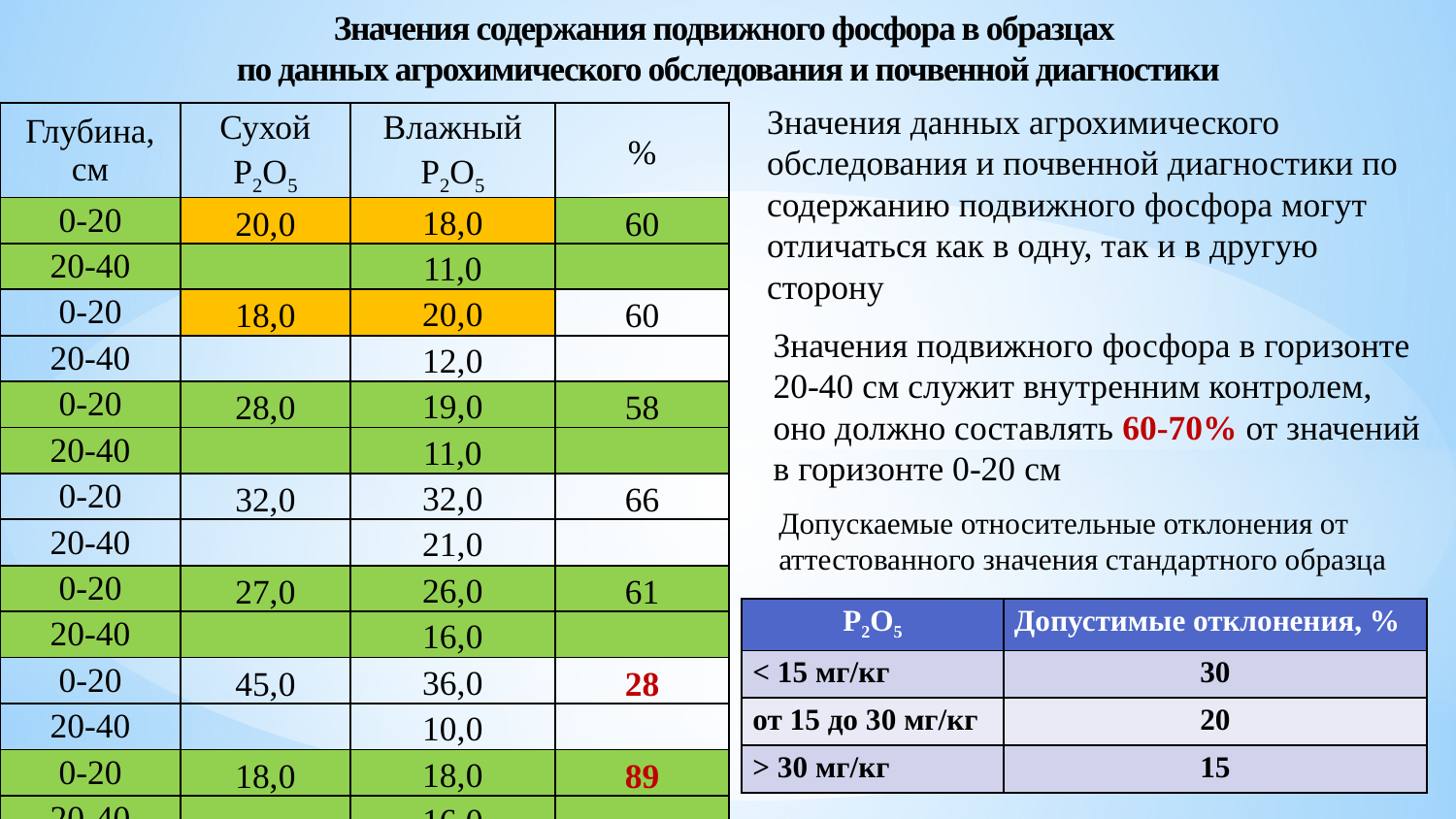

Значения содержания подвижного фосфора в образцах
по данных агрохимического обследования и почвенной диагностики
Значения данных агрохимического
обследования и почвенной диагностики по содержанию подвижного фосфора могут
отличаться как в одну, так и в другую сторону
| Глубина, см | Сухой P2О5 | Влажный P2О5 | % |
| --- | --- | --- | --- |
| 0-20 | 20,0 | 18,0 | 60 |
| 20-40 |  | 11,0 |  |
| 0-20 | 18,0 | 20,0 | 60 |
| 20-40 |  | 12,0 |  |
| 0-20 | 28,0 | 19,0 | 58 |
| 20-40 |  | 11,0 |  |
| 0-20 | 32,0 | 32,0 | 66 |
| 20-40 |  | 21,0 |  |
| 0-20 | 27,0 | 26,0 | 61 |
| 20-40 |  | 16,0 |  |
| 0-20 | 45,0 | 36,0 | 28 |
| 20-40 |  | 10,0 |  |
| 0-20 | 18,0 | 18,0 | 89 |
| 20-40 |  | 16,0 |  |
Значения подвижного фосфора в горизонте
20-40 см служит внутренним контролем,
оно должно составлять 60-70% от значений
в горизонте 0-20 см
Допускаемые относительные отклонения от аттестованного значения стандартного образца
| P2О5 | Допустимые отклонения, % |
| --- | --- |
| < 15 мг/кг | 30 |
| от 15 до 30 мг/кг | 20 |
| > 30 мг/кг | 15 |